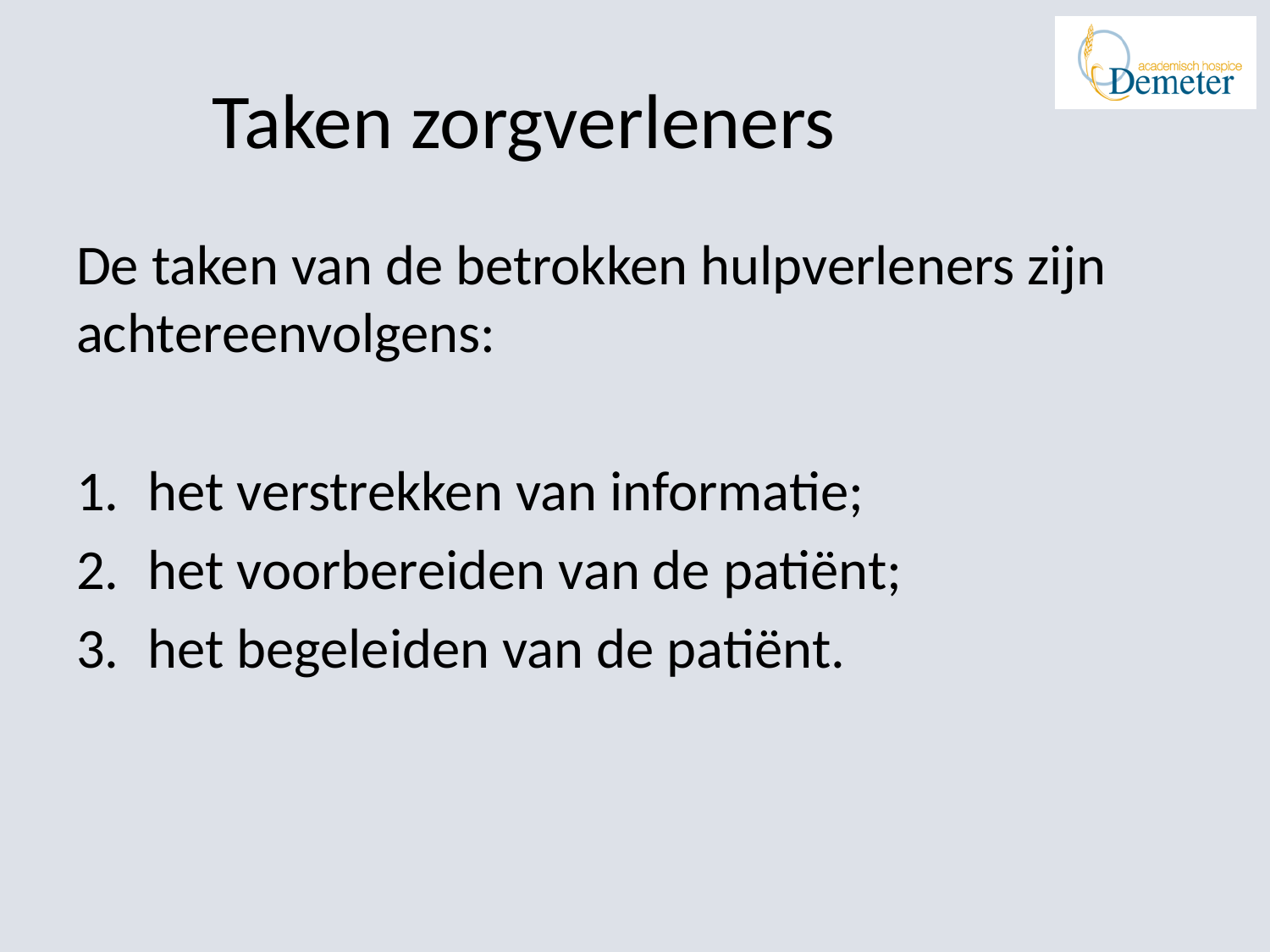

# Taken zorgverleners
De taken van de betrokken hulpverleners zijn achtereenvolgens:

het verstrekken van informatie;
het voorbereiden van de patiënt;
het begeleiden van de patiënt.